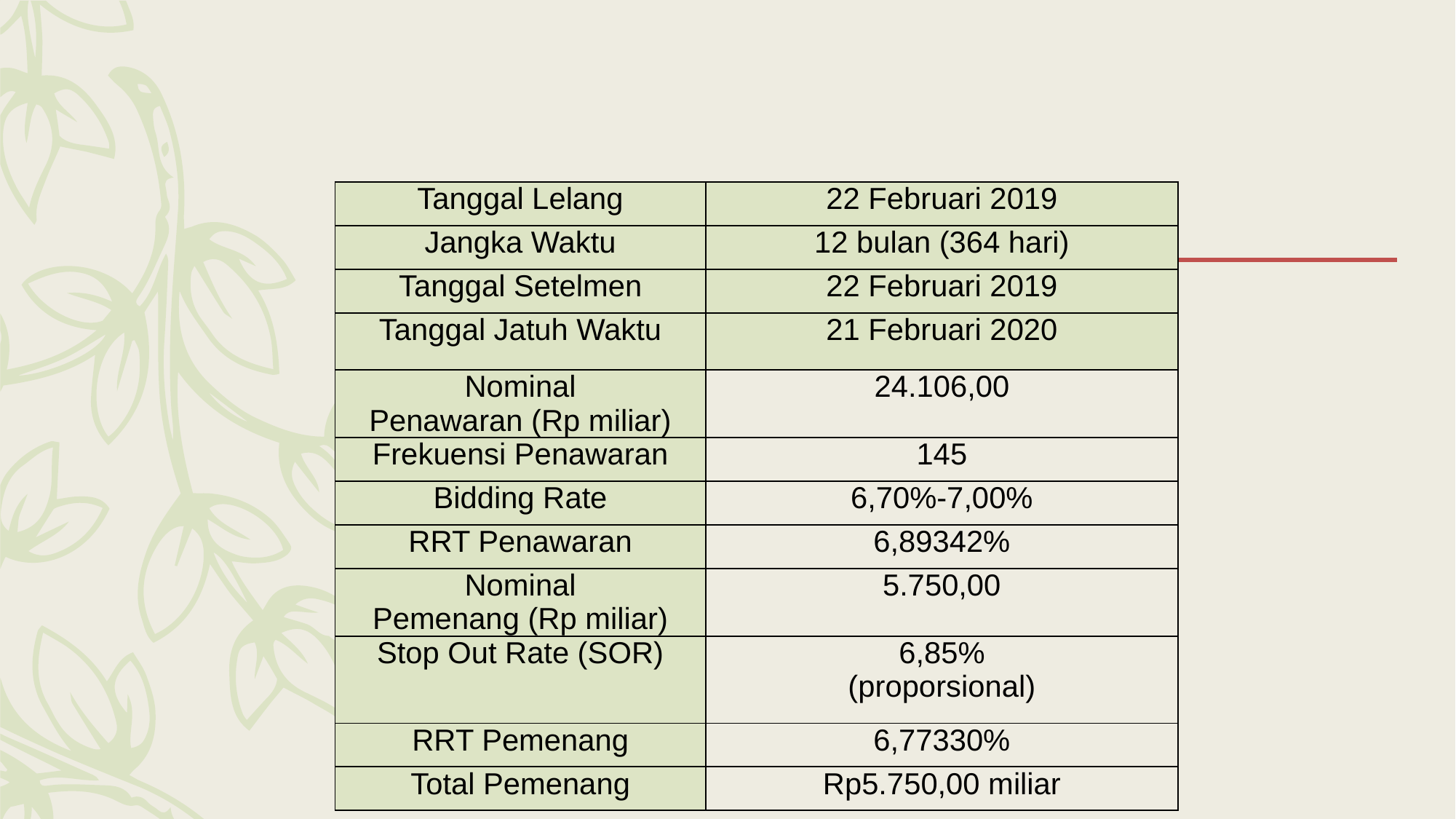

#
| Tanggal Lelang | 22 Februari 2019 |
| --- | --- |
| Jangka Waktu | 12 bulan (364 hari) |
| Tanggal Setelmen | 22 Februari 2019 |
| Tanggal Jatuh Waktu | 21 Februari 2020 |
| Nominal Penawaran (Rp miliar) | 24.106,00 |
| Frekuensi Penawaran | 145 |
| Bidding Rate | 6,70%-7,00% |
| RRT Penawaran | 6,89342% |
| Nominal Pemenang (Rp miliar) | 5.750,00 |
| Stop Out Rate (SOR) | 6,85% (proporsional) |
| RRT Pemenang | 6,77330% |
| Total Pemenang | Rp5.750,00 miliar |